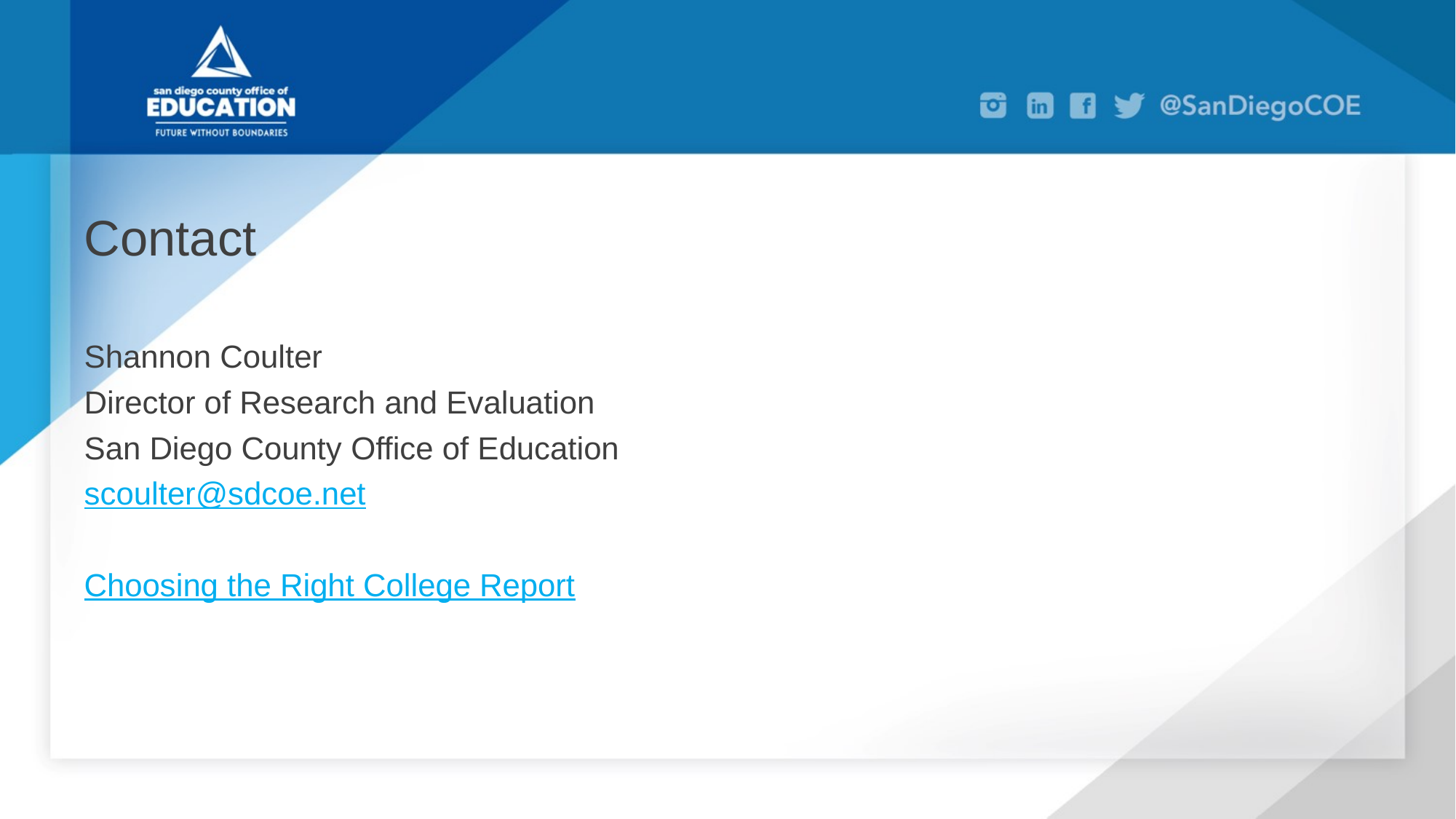

# Contact
Shannon Coulter
Director of Research and Evaluation
San Diego County Office of Education
scoulter@sdcoe.net

Choosing the Right College Report